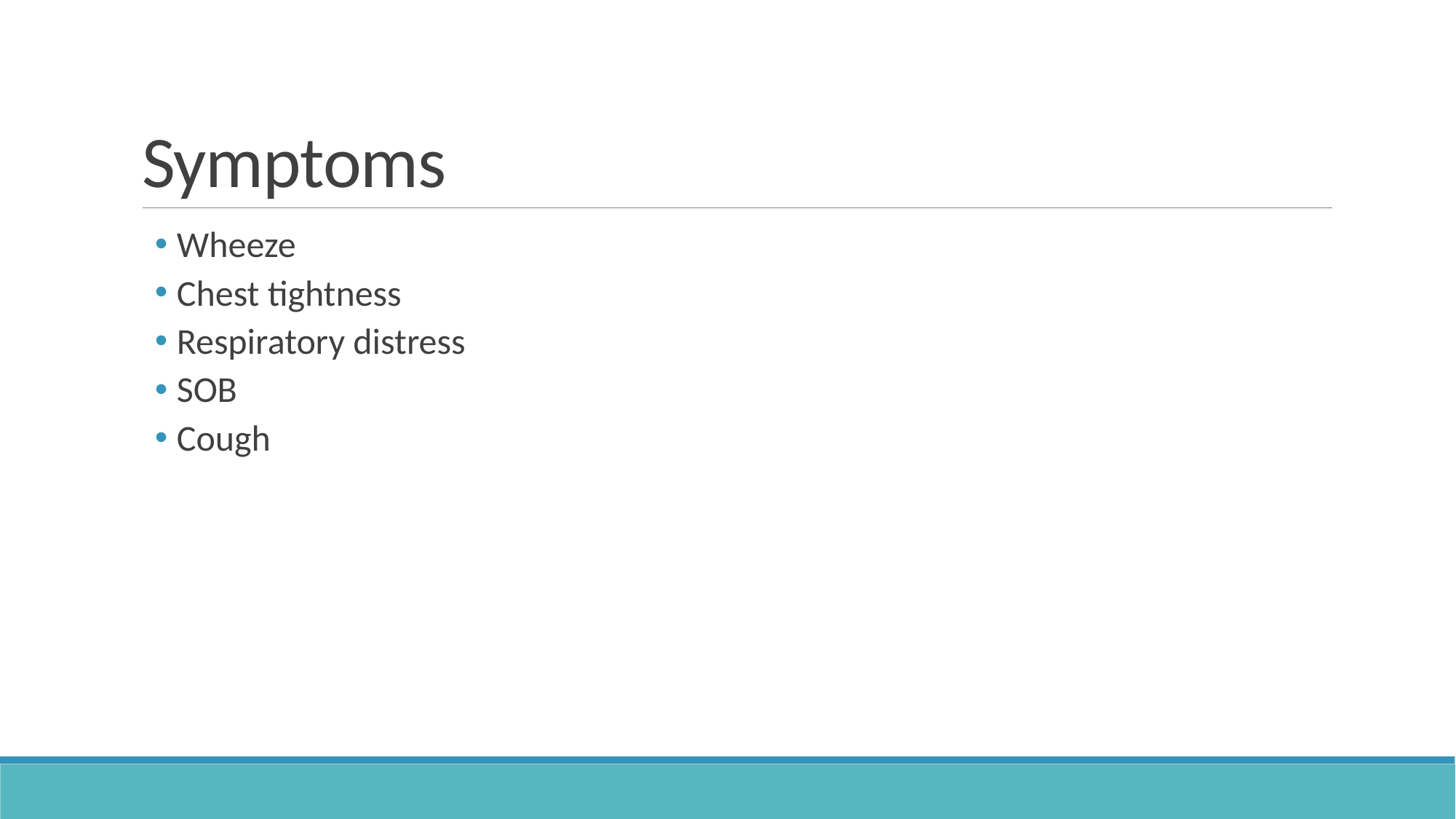

# Symptoms
Wheeze
Chest tightness
Respiratory distress
SOB
Cough